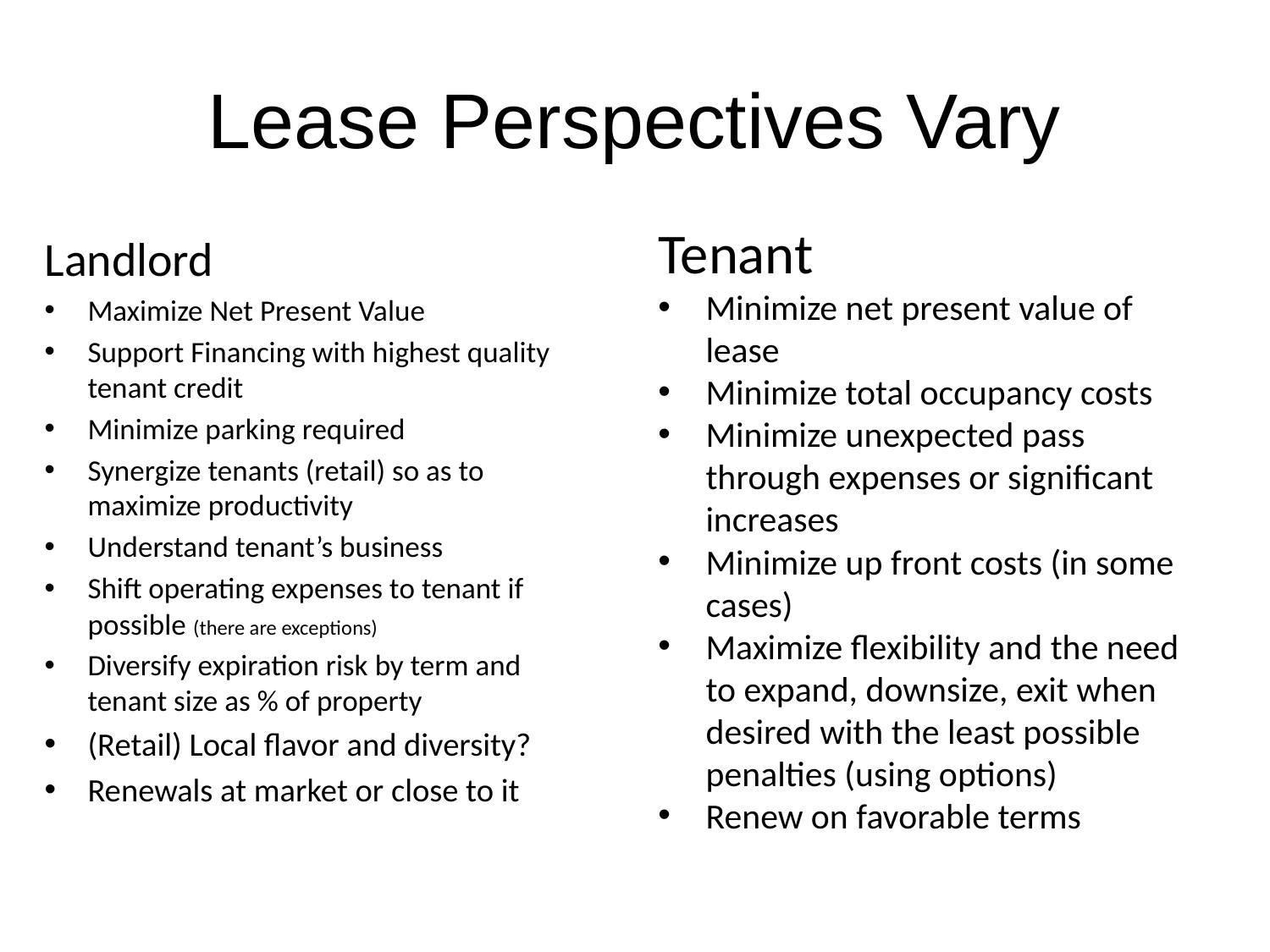

# Lease Perspectives Vary
Tenant
Minimize net present value of lease
Minimize total occupancy costs
Minimize unexpected pass through expenses or significant increases
Minimize up front costs (in some cases)
Maximize flexibility and the need to expand, downsize, exit when desired with the least possible penalties (using options)
Renew on favorable terms

Landlord
Maximize Net Present Value
Support Financing with highest quality tenant credit
Minimize parking required
Synergize tenants (retail) so as to maximize productivity
Understand tenant’s business
Shift operating expenses to tenant if possible (there are exceptions)
Diversify expiration risk by term and tenant size as % of property
(Retail) Local flavor and diversity?
Renewals at market or close to it